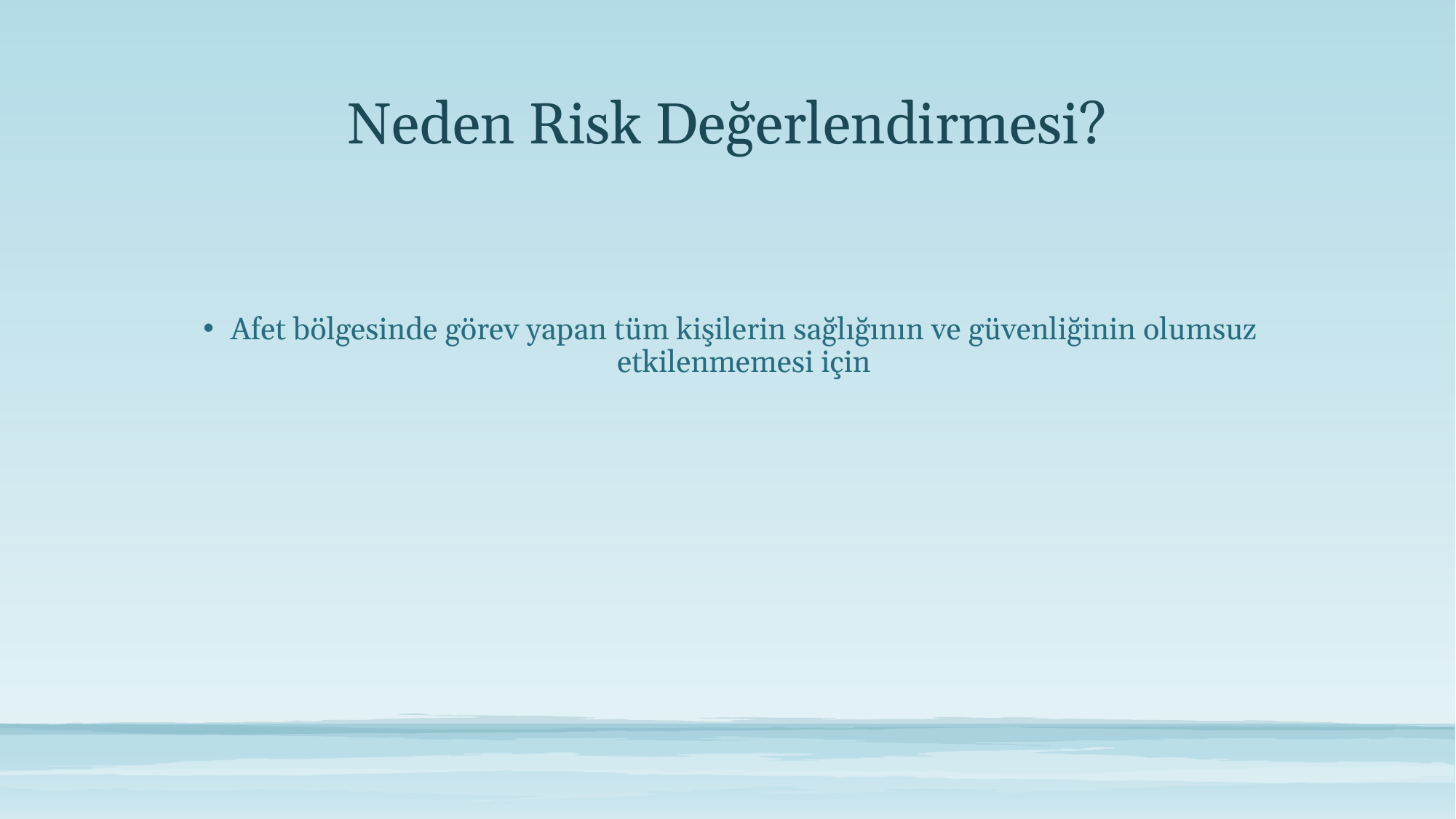

# Neden Risk Değerlendirmesi?
Afet bölgesinde görev yapan tüm kişilerin sağlığının ve güvenliğinin olumsuz etkilenmemesi için